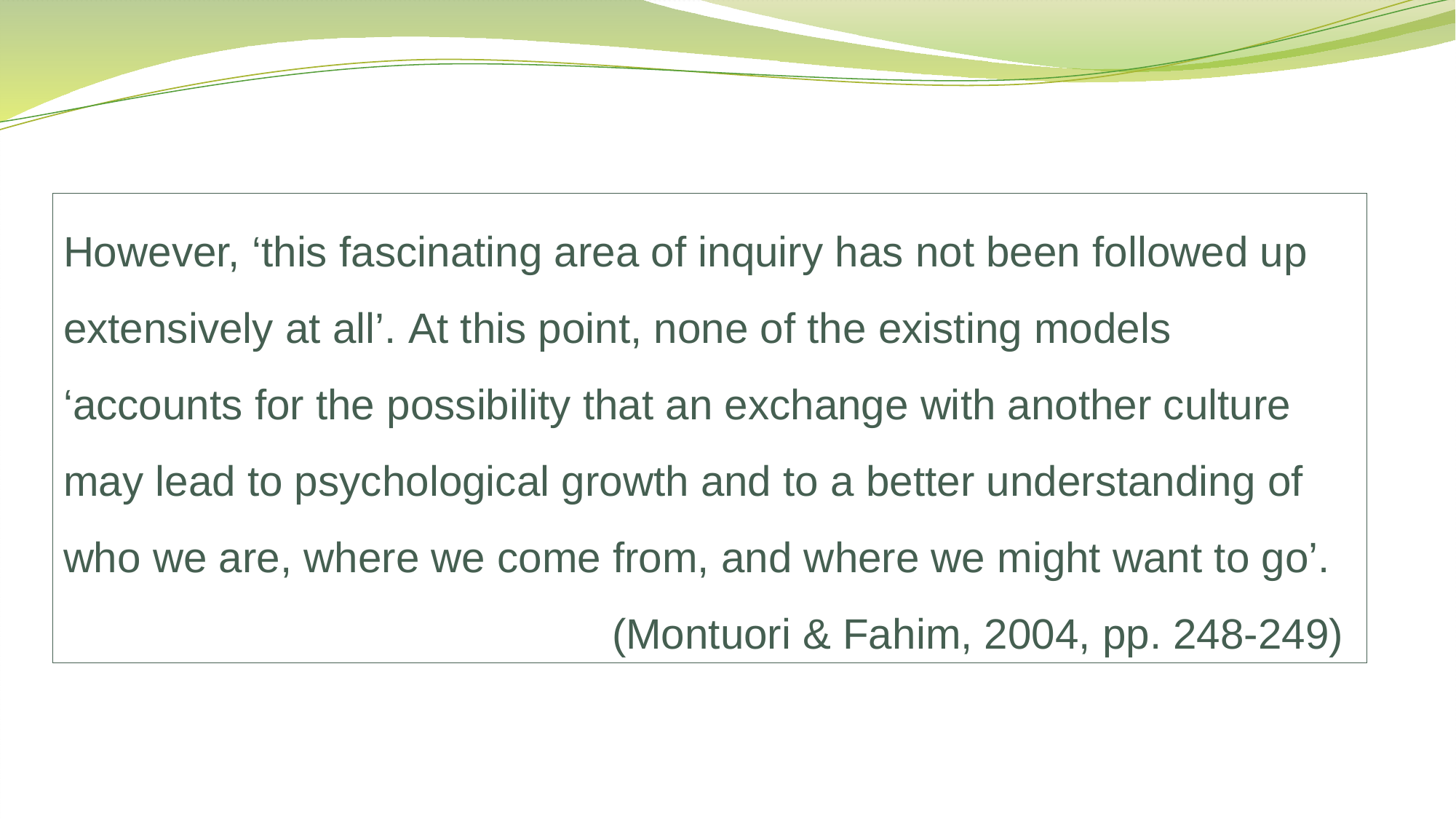

However, ‘this fascinating area of inquiry has not been followed up extensively at all’. At this point, none of the existing models ‘accounts for the possibility that an exchange with another culture may lead to psychological growth and to a better understanding of who we are, where we come from, and where we might want to go’.
(Montuori & Fahim, 2004, pp. 248-249)